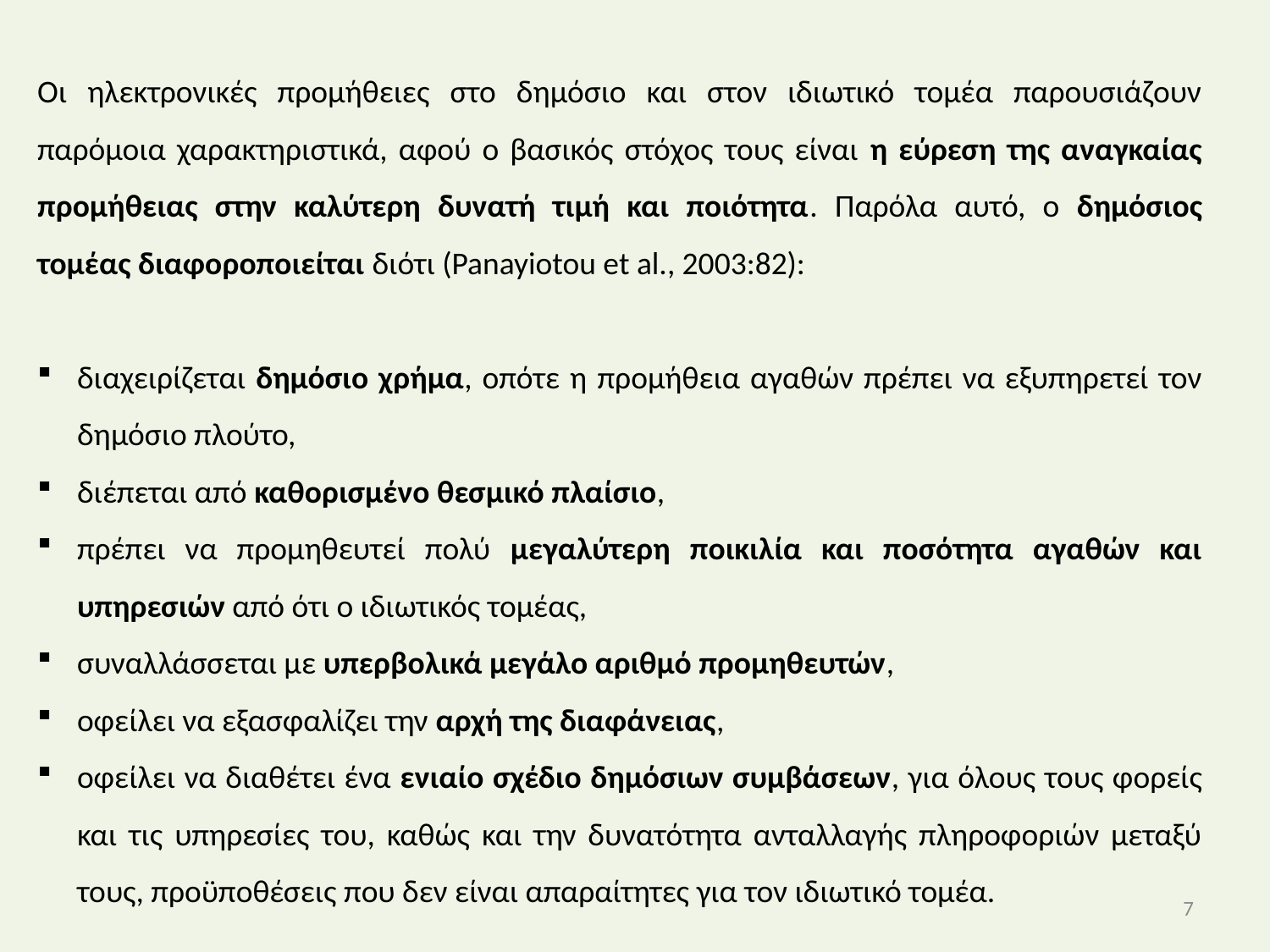

Οι ηλεκτρονικές προμήθειες στο δημόσιο και στον ιδιωτικό τομέα παρουσιάζουν παρόμοια χαρακτηριστικά, αφού ο βασικός στόχος τους είναι η εύρεση της αναγκαίας προμήθειας στην καλύτερη δυνατή τιμή και ποιότητα. Παρόλα αυτό, ο δημόσιος τομέας διαφοροποιείται διότι (Panayiotou et al., 2003:82):

διαχειρίζεται δημόσιο χρήμα, οπότε η προμήθεια αγαθών πρέπει να εξυπηρετεί τον δημόσιο πλούτο,
διέπεται από καθορισμένο θεσμικό πλαίσιο,
πρέπει να προμηθευτεί πολύ μεγαλύτερη ποικιλία και ποσότητα αγαθών και υπηρεσιών από ότι ο ιδιωτικός τομέας,
συναλλάσσεται με υπερβολικά μεγάλο αριθμό προμηθευτών,
οφείλει να εξασφαλίζει την αρχή της διαφάνειας,
οφείλει να διαθέτει ένα ενιαίο σχέδιο δημόσιων συμβάσεων, για όλους τους φορείς και τις υπηρεσίες του, καθώς και την δυνατότητα ανταλλαγής πληροφοριών μεταξύ τους, προϋποθέσεις που δεν είναι απαραίτητες για τον ιδιωτικό τομέα.
7